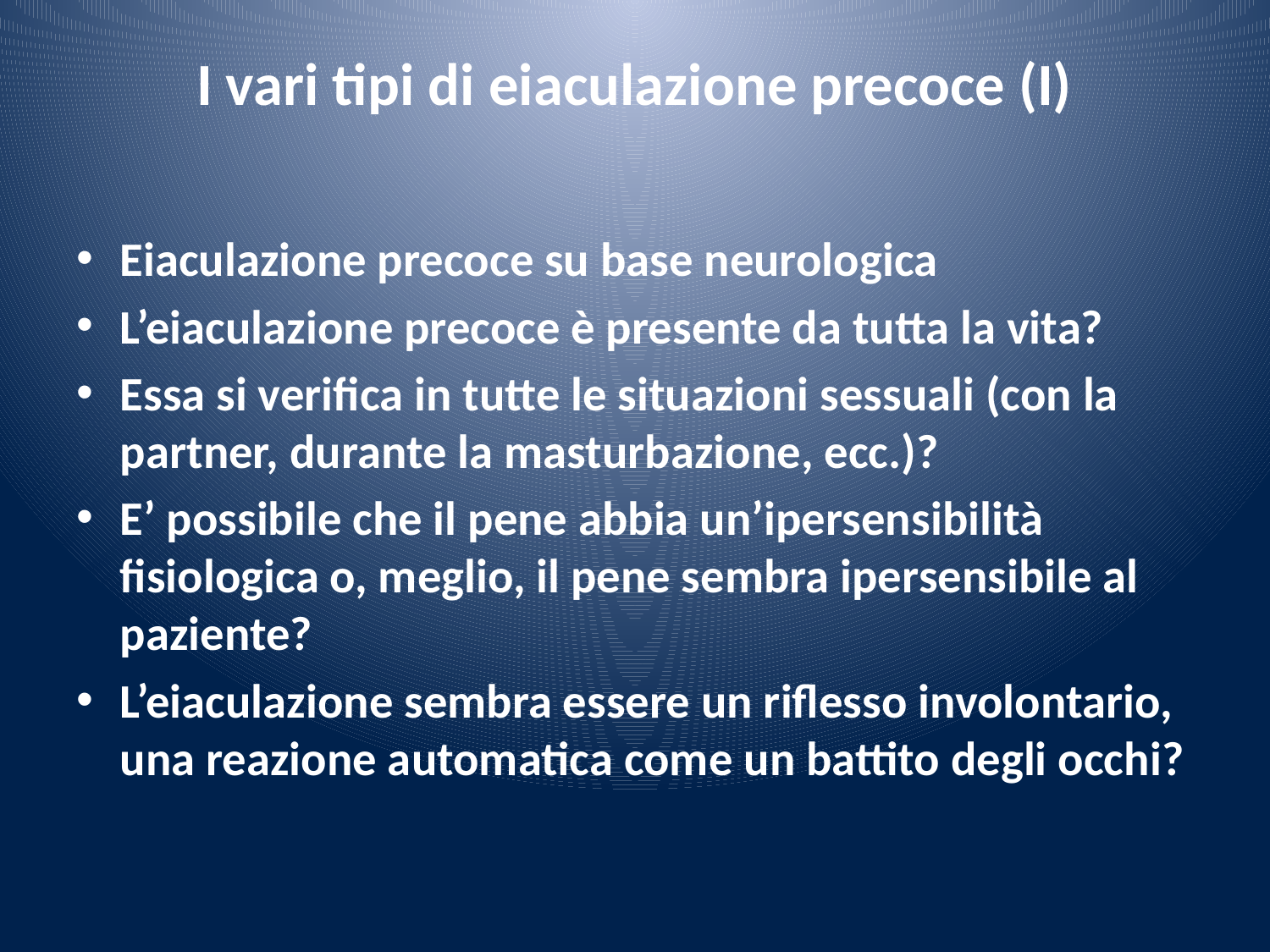

# I vari tipi di eiaculazione precoce (I)
Eiaculazione precoce su base neurologica
L’eiaculazione precoce è presente da tutta la vita?
Essa si verifica in tutte le situazioni sessuali (con la partner, durante la masturbazione, ecc.)?
E’ possibile che il pene abbia un’ipersensibilità fisiologica o, meglio, il pene sembra ipersensibile al paziente?
L’eiaculazione sembra essere un riflesso involontario, una reazione automatica come un battito degli occhi?